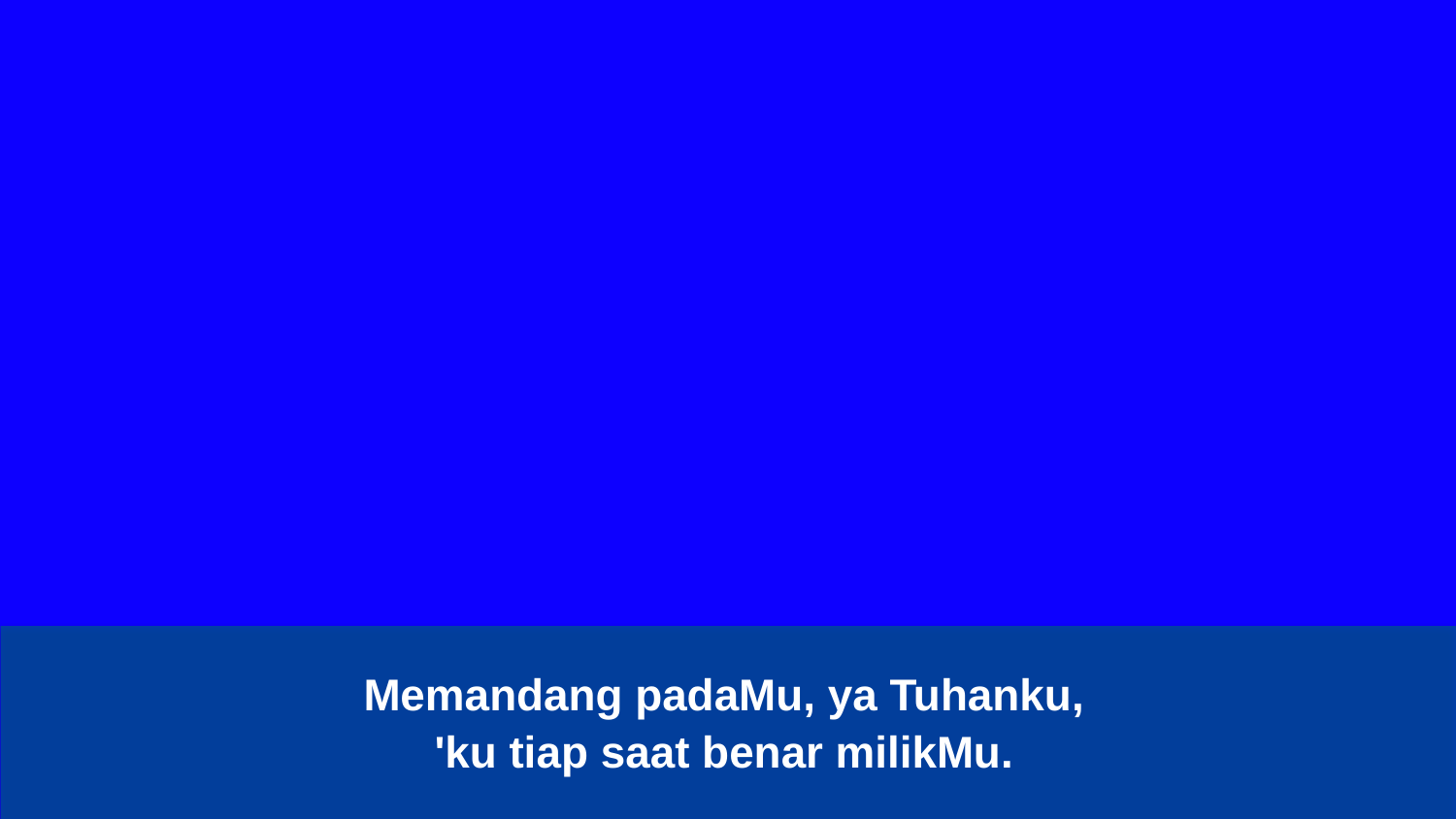

Memandang padaMu, ya Tuhanku,
'ku tiap saat benar milikMu.